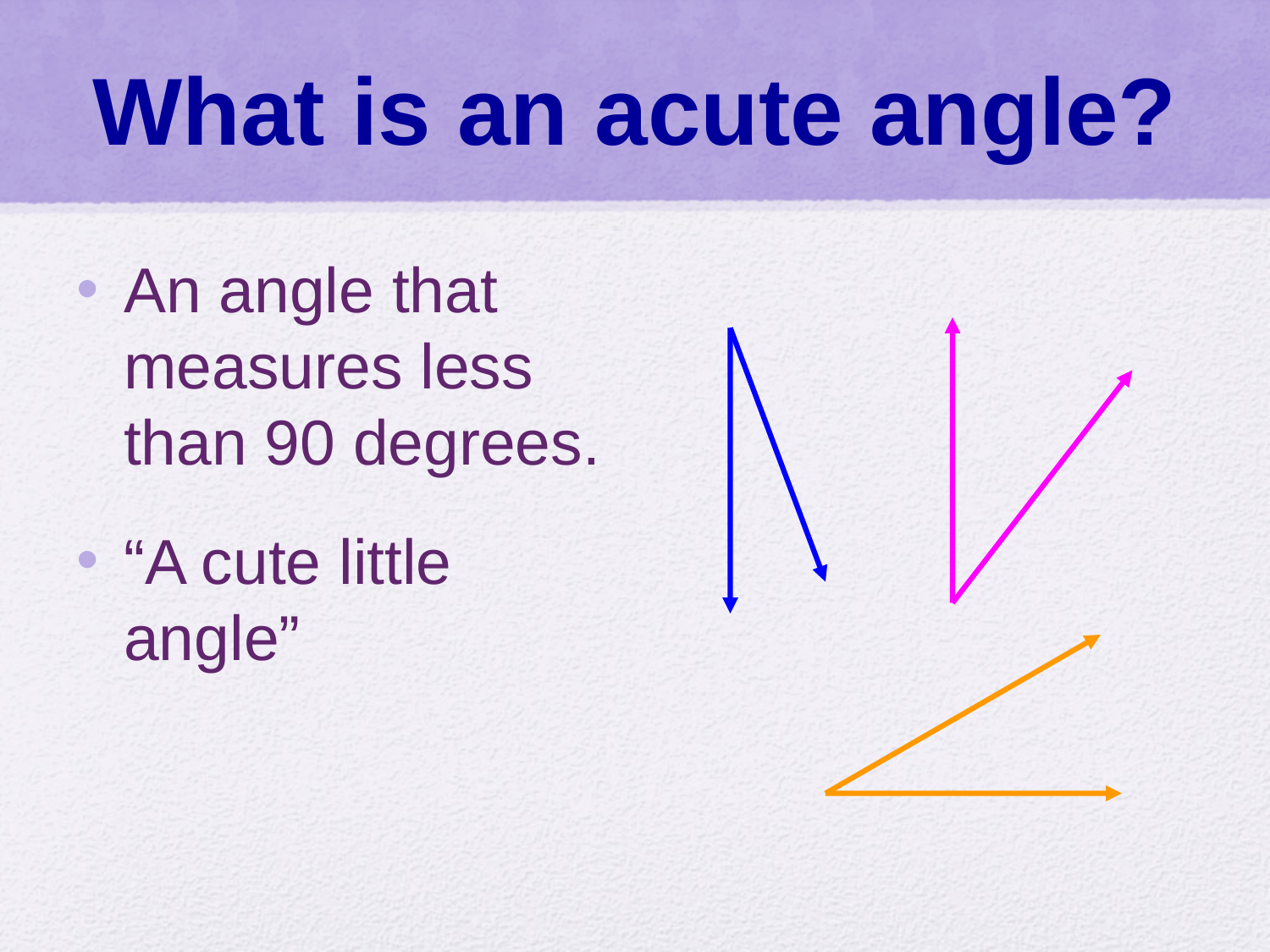

# What is an acute angle?
An angle that measures less than 90 degrees.
“A cute little angle”